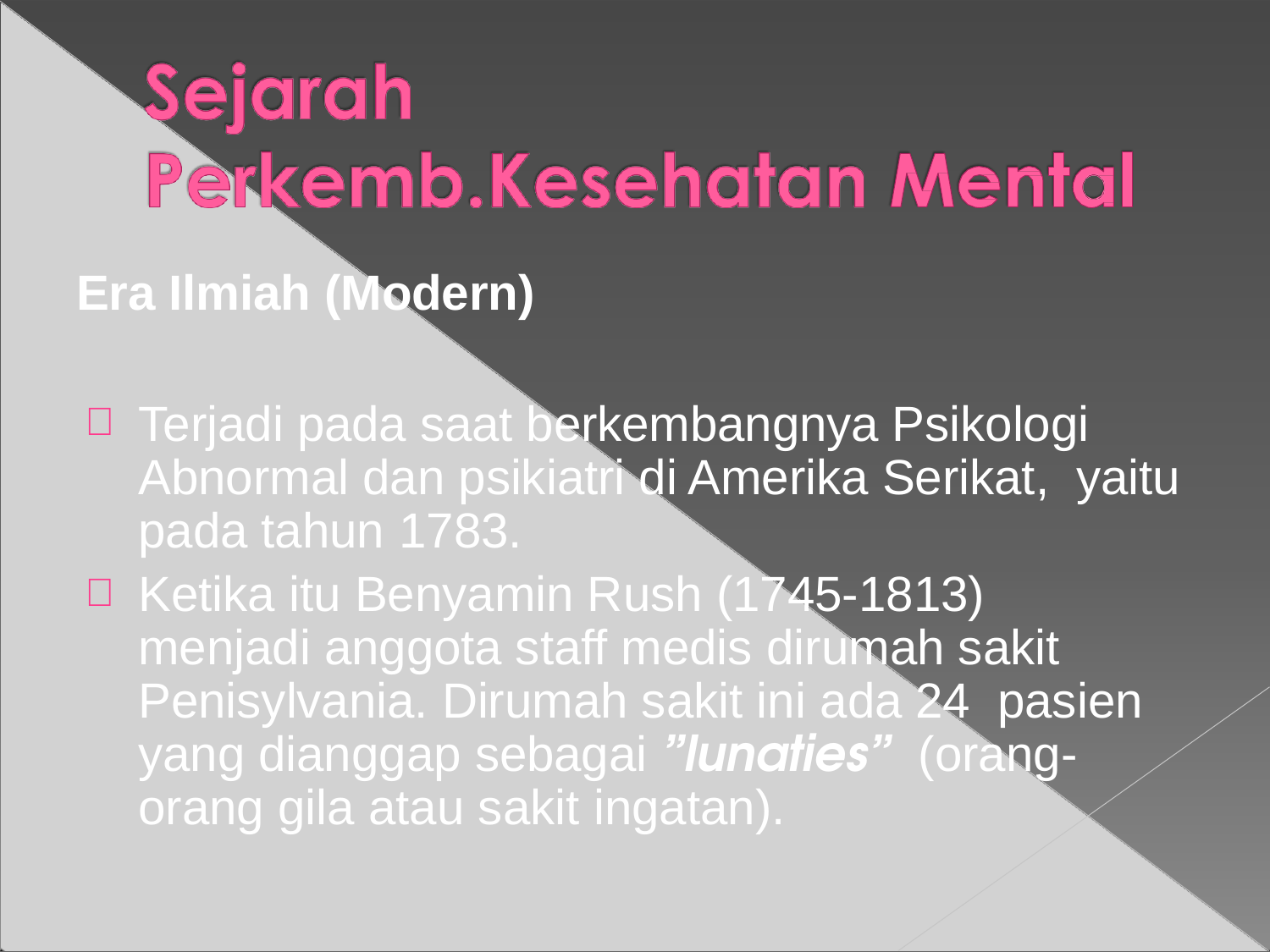

# Era Ilmiah (Modern)
Terjadi pada saat berkembangnya Psikologi  Abnormal dan psikiatri di Amerika Serikat,  yaitu pada tahun 1783.
Ketika itu Benyamin Rush (1745-1813)  menjadi anggota staff medis dirumah sakit  Penisylvania. Dirumah sakit ini ada 24  pasien yang dianggap sebagai ”lunaties”  (orang-orang gila atau sakit ingatan).